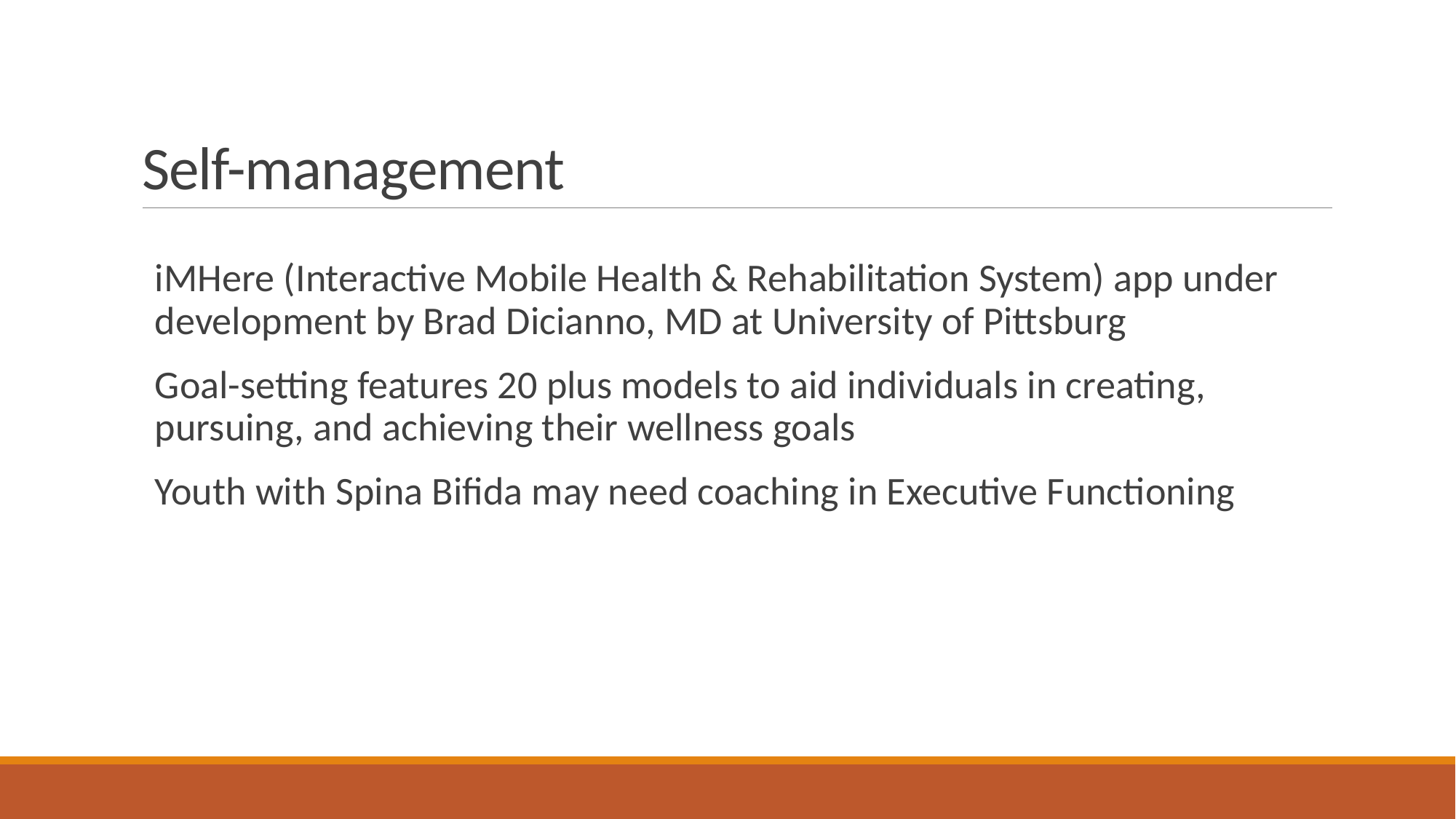

# Self-management
iMHere (Interactive Mobile Health & Rehabilitation System) app under development by Brad Dicianno, MD at University of Pittsburg
Goal-setting features 20 plus models to aid individuals in creating, pursuing, and achieving their wellness goals
Youth with Spina Bifida may need coaching in Executive Functioning